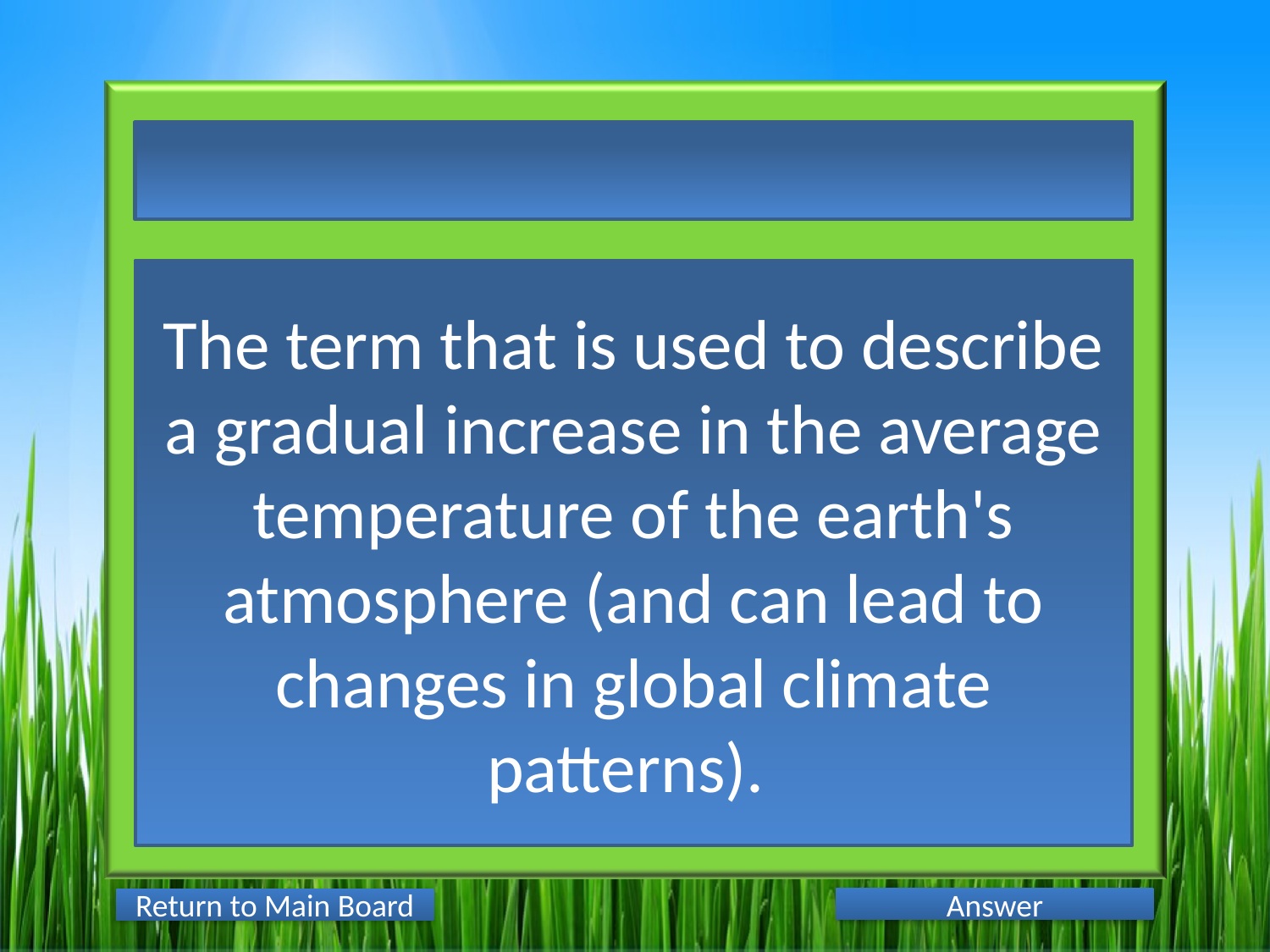

The term that is used to describe a gradual increase in the average temperature of the earth's atmosphere (and can lead to changes in global climate patterns).
Answer
Return to Main Board